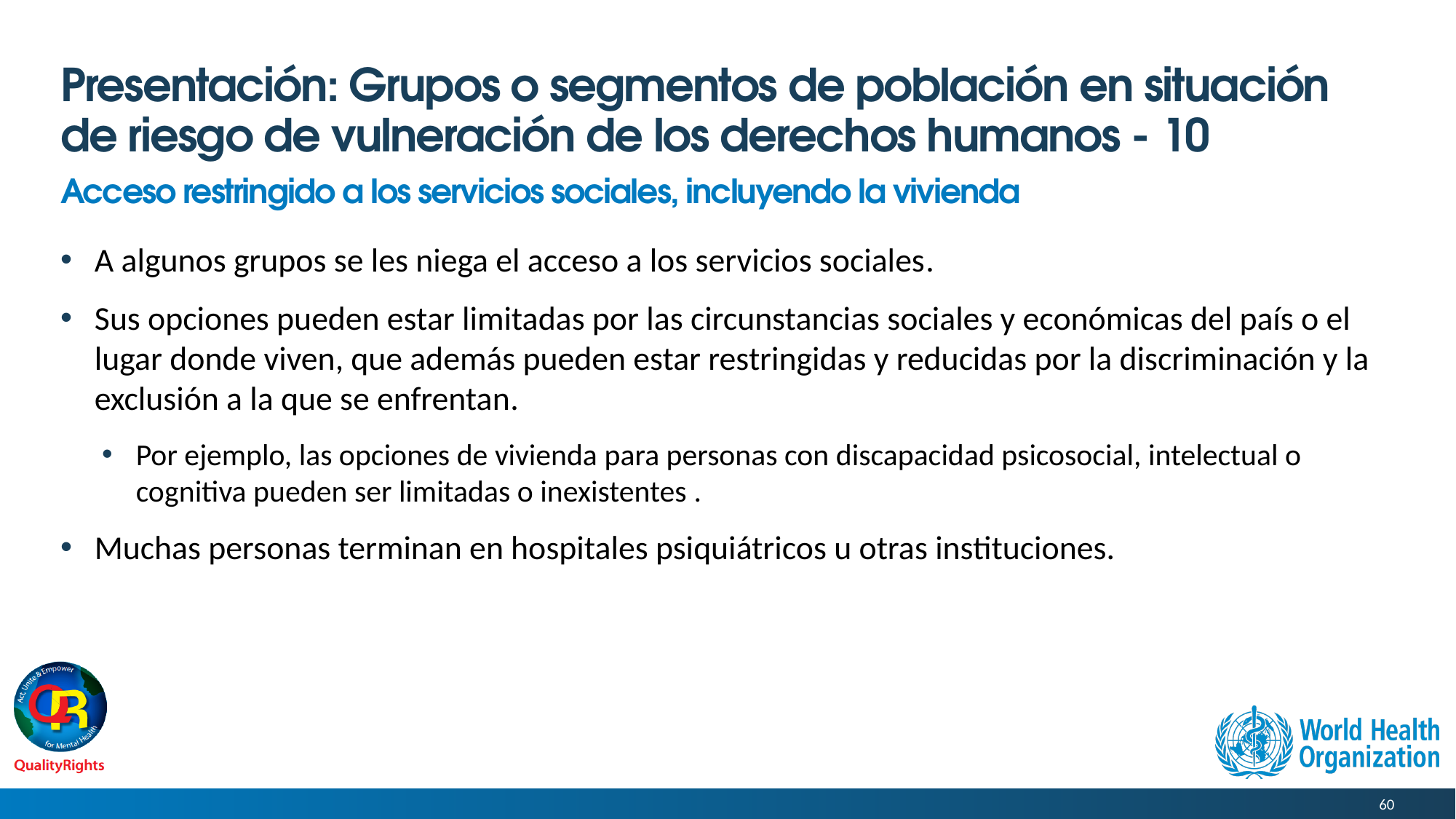

# Presentación: Grupos o segmentos de población en situación de riesgo de vulneración de los derechos humanos - 10
Acceso restringido a los servicios sociales, incluyendo la vivienda
A algunos grupos se les niega el acceso a los servicios sociales.
Sus opciones pueden estar limitadas por las circunstancias sociales y económicas del país o el lugar donde viven, que además pueden estar restringidas y reducidas por la discriminación y la exclusión a la que se enfrentan.
Por ejemplo, las opciones de vivienda para personas con discapacidad psicosocial, intelectual o cognitiva pueden ser limitadas o inexistentes .
Muchas personas terminan en hospitales psiquiátricos u otras instituciones.
60